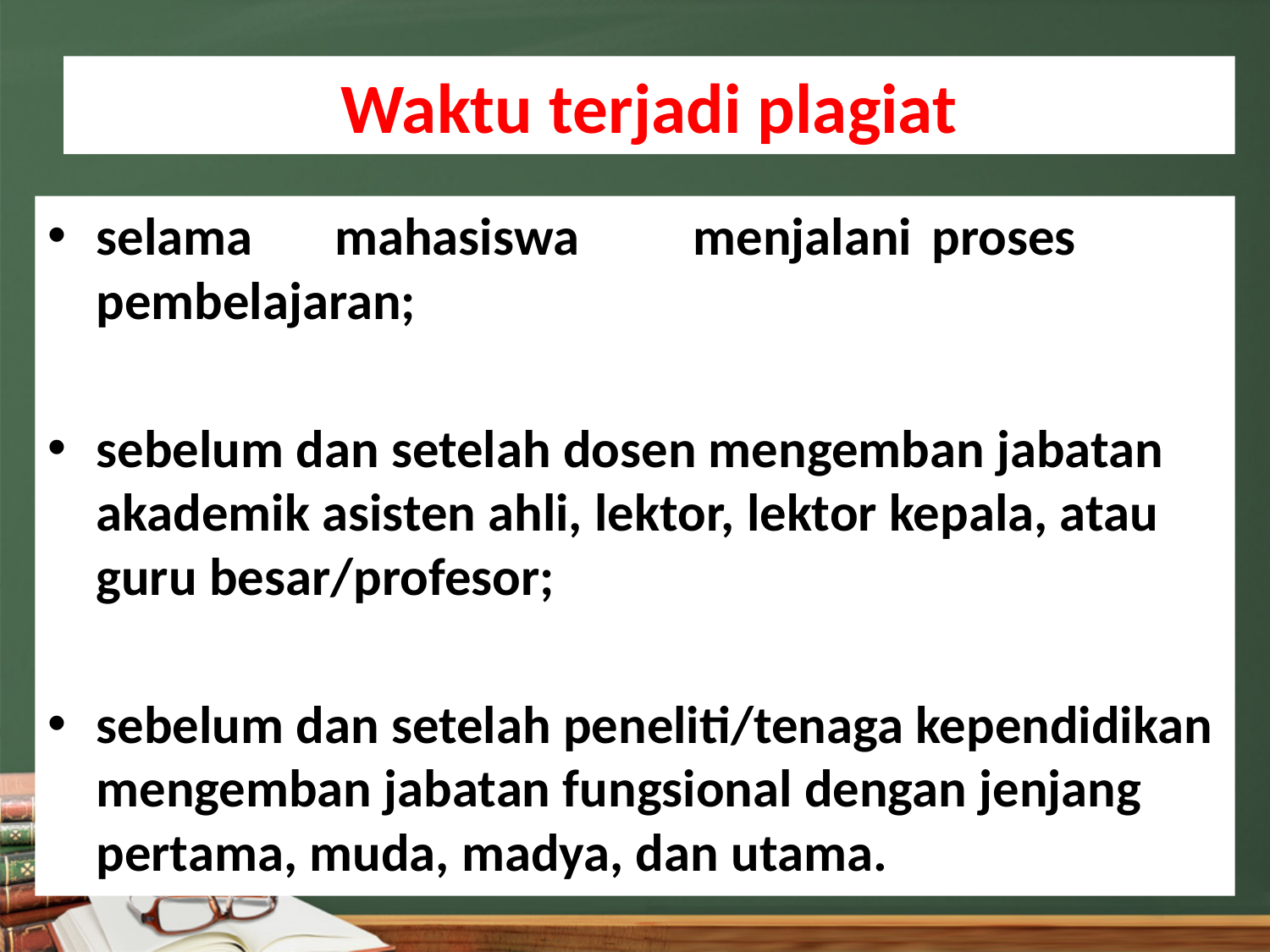

# Waktu terjadi plagiat
selama	mahasiswa	menjalani	proses pembelajaran;

sebelum dan setelah dosen mengemban jabatan akademik asisten ahli, lektor, lektor kepala, atau guru besar/profesor;

sebelum dan setelah peneliti/tenaga kependidikan mengemban jabatan fungsional dengan jenjang pertama, muda, madya, dan utama.